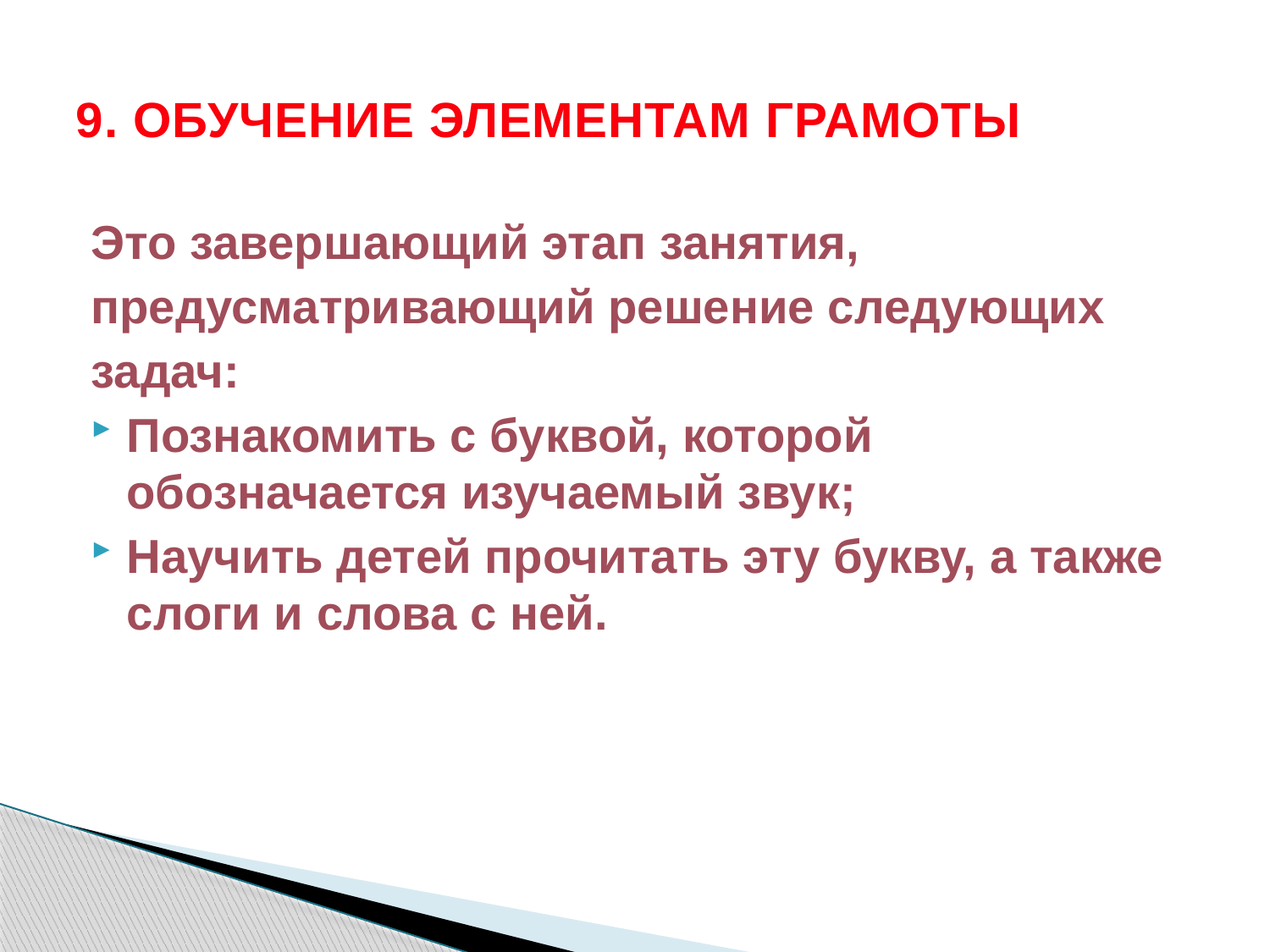

# 9. ОБУЧЕНИЕ ЭЛЕМЕНТАМ ГРАМОТЫ
Это завершающий этап занятия,
предусматривающий решение следующих
задач:
Познакомить с буквой, которой обозначается изучаемый звук;
Научить детей прочитать эту букву, а также слоги и слова с ней.